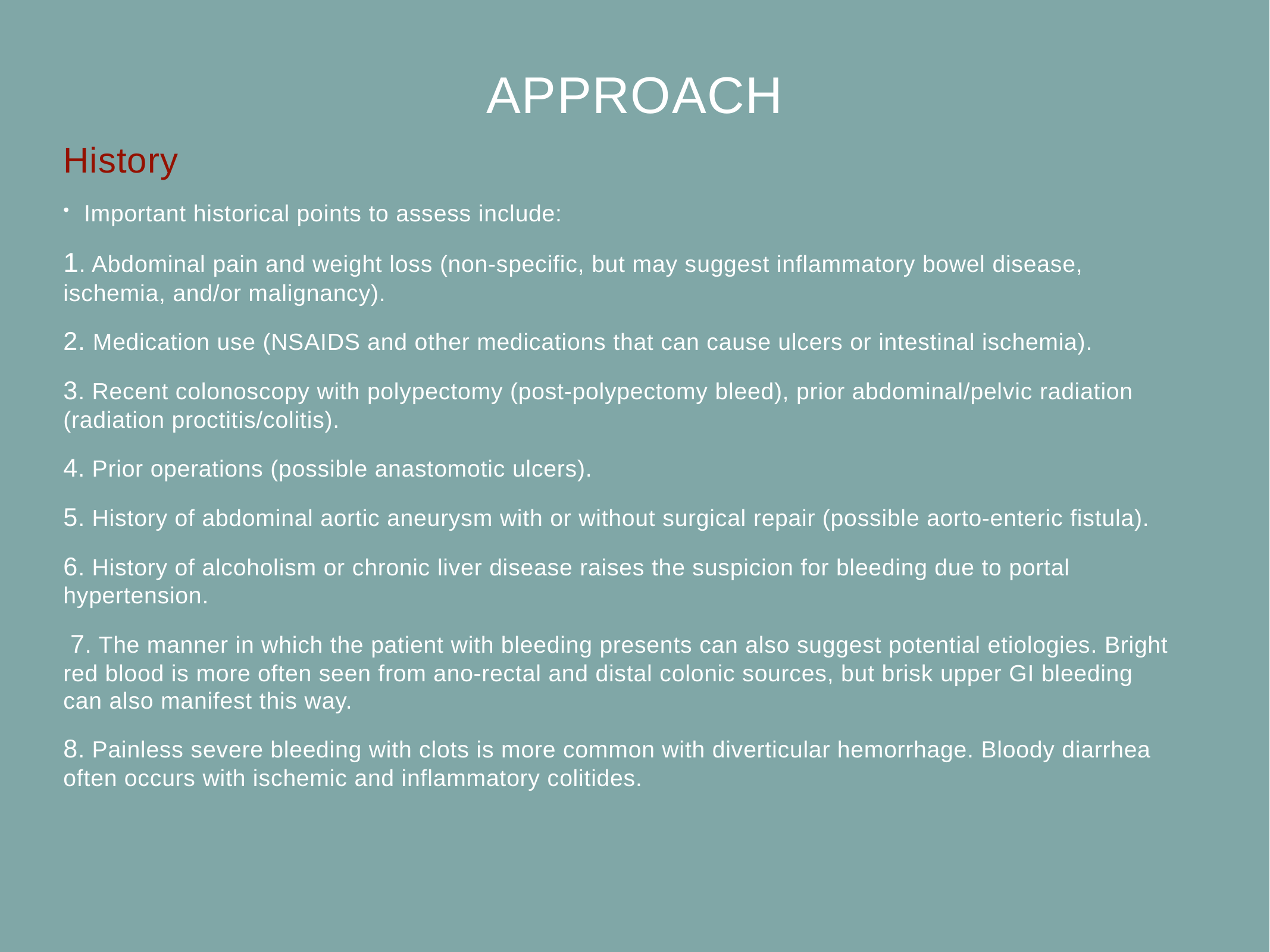

# approach
History
Important historical points to assess include:
1. Abdominal pain and weight loss (non-specific, but may suggest inflammatory bowel disease, ischemia, and/or malignancy).
2. Medication use (NSAIDS and other medications that can cause ulcers or intestinal ischemia).
3. Recent colonoscopy with polypectomy (post-polypectomy bleed), prior abdominal/pelvic radiation (radiation proctitis/colitis).
4. Prior operations (possible anastomotic ulcers).
5. History of abdominal aortic aneurysm with or without surgical repair (possible aorto-enteric fistula).
6. History of alcoholism or chronic liver disease raises the suspicion for bleeding due to portal hypertension.
 7. The manner in which the patient with bleeding presents can also suggest potential etiologies. Bright red blood is more often seen from ano-rectal and distal colonic sources, but brisk upper GI bleeding can also manifest this way.
8. Painless severe bleeding with clots is more common with diverticular hemorrhage. Bloody diarrhea often occurs with ischemic and inflammatory colitides.